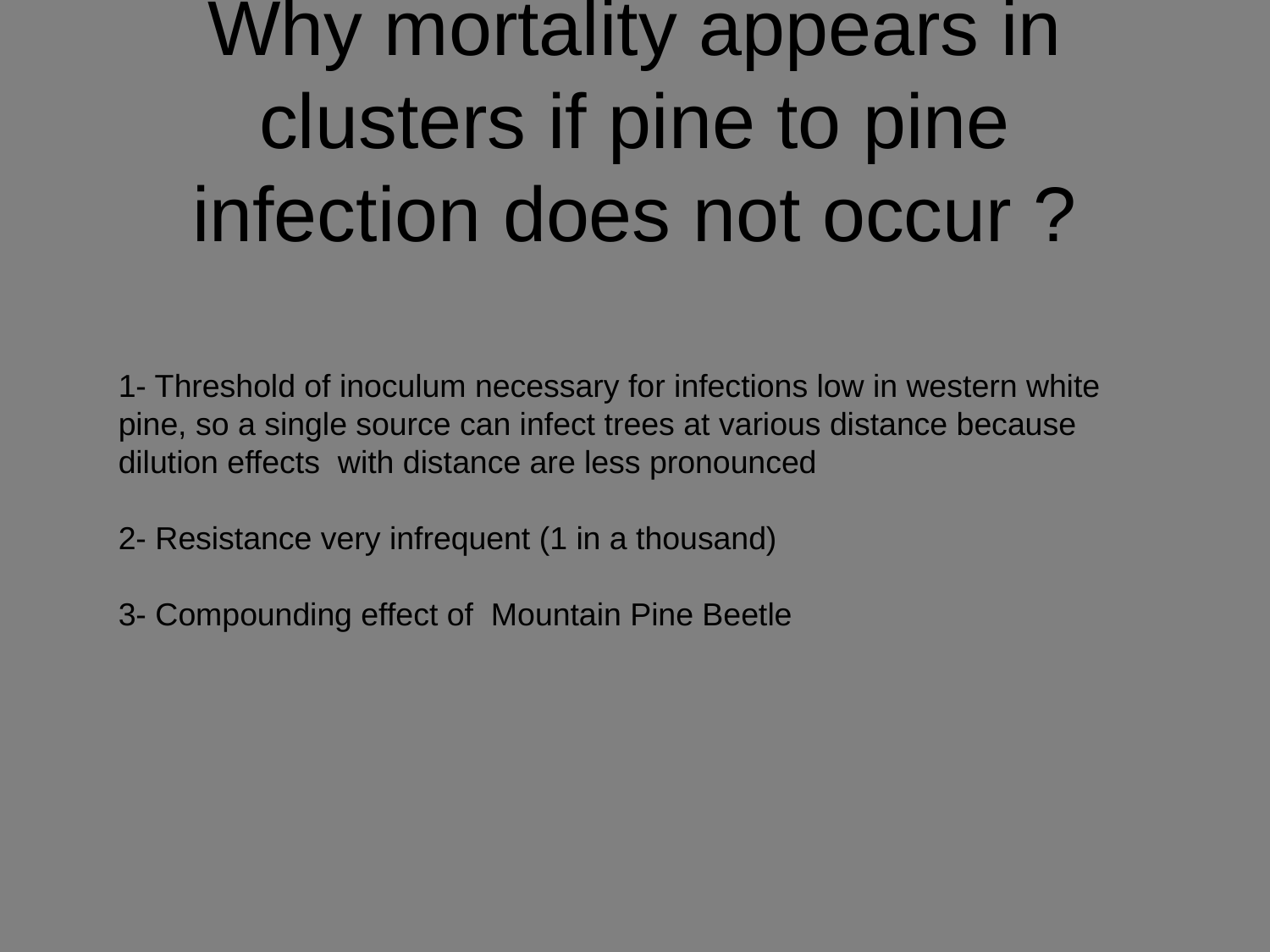

# Why mortality appears in clusters if pine to pine infection does not occur ?
1- Threshold of inoculum necessary for infections low in western white pine, so a single source can infect trees at various distance because dilution effects  with distance are less pronounced

2- Resistance very infrequent (1 in a thousand)

3- Compounding effect of  Mountain Pine Beetle